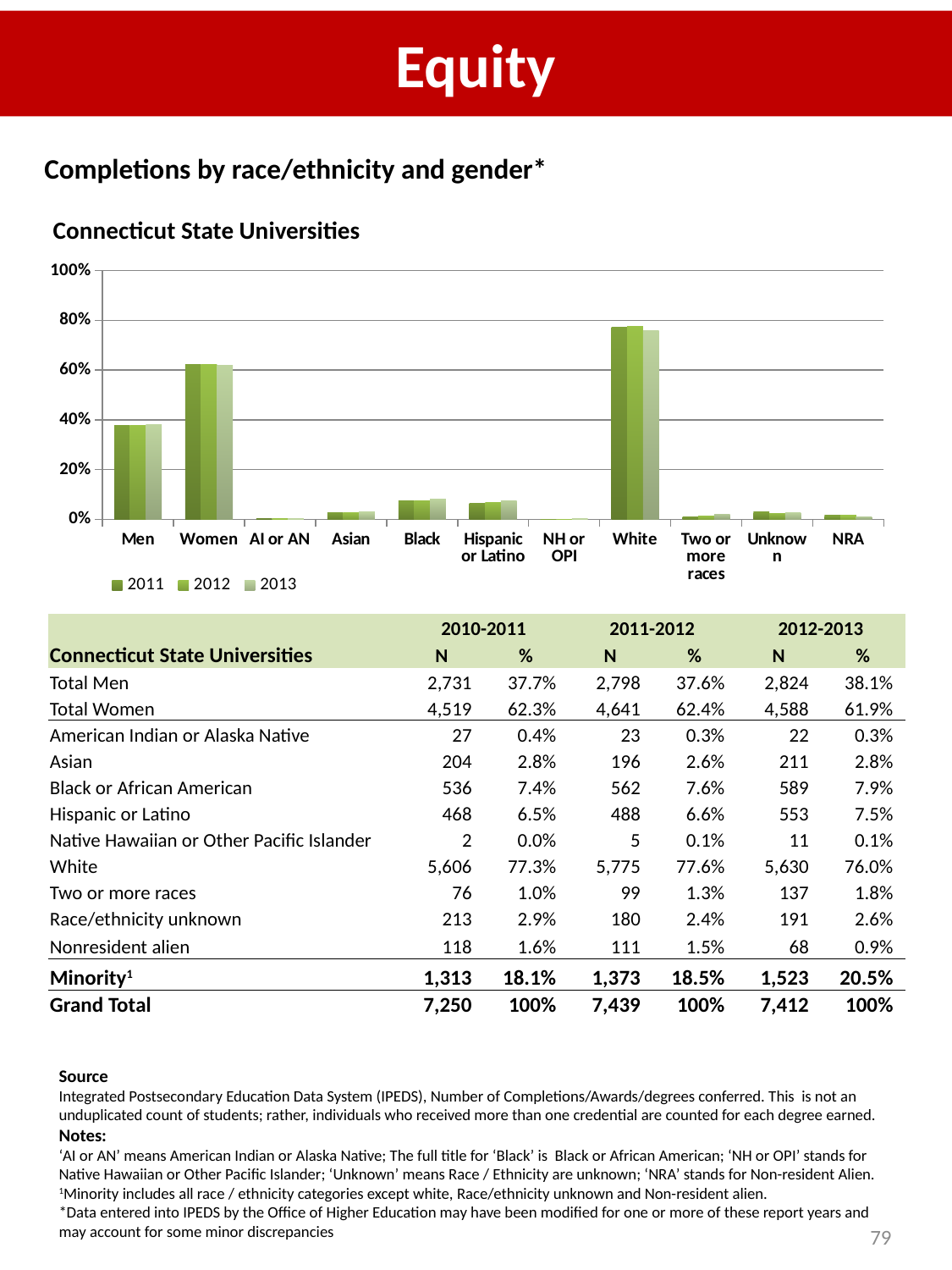

# Equity
Completions by race/ethnicity and gender*
Connecticut State Universities

### Chart

| Category | 2011 | 2012 | 2013 |
|---|---|---|---|
| Men | 0.3766896551724138 | 0.3761258233633553 | 0.38100377765785215 |
| Women | 0.6233103448275862 | 0.6238741766366447 | 0.6189962223421479 |
| AI or AN | 0.0037241379310344828 | 0.003091813415781691 | 0.0029681597409606042 |
| Asian | 0.02813793103448276 | 0.026347627369270064 | 0.028467350242849434 |
| Black | 0.07393103448275862 | 0.07554778868127436 | 0.07946573124662709 |
| Hispanic or Latino | 0.06455172413793103 | 0.0656002150826724 | 0.07460874257960065 |
| NH or OPI | 0.00027586206896551725 | 0.0006721333512568893 | 0.0014840798704803021 |
| White | 0.7732413793103449 | 0.7763140207017072 | 0.7595790609821911 |
| Two or more races | 0.010482758620689656 | 0.01330824035488641 | 0.018483540205072854 |
| Unknown | 0.029379310344827585 | 0.024196800645248016 | 0.02576902320561252 |
| NRA | 0.016275862068965516 | 0.014921360397902945 | 0.009174311926605505 |
|  | 2010-2011 |  | 2011-2012 |  | 2012-2013 |  |
| --- | --- | --- | --- | --- | --- | --- |
| Connecticut State Universities | N | % | N | % | N | % |
| Total Men | 2,731 | 37.7% | 2,798 | 37.6% | 2,824 | 38.1% |
| Total Women | 4,519 | 62.3% | 4,641 | 62.4% | 4,588 | 61.9% |
| American Indian or Alaska Native | 27 | 0.4% | 23 | 0.3% | 22 | 0.3% |
| Asian | 204 | 2.8% | 196 | 2.6% | 211 | 2.8% |
| Black or African American | 536 | 7.4% | 562 | 7.6% | 589 | 7.9% |
| Hispanic or Latino | 468 | 6.5% | 488 | 6.6% | 553 | 7.5% |
| Native Hawaiian or Other Pacific Islander | 2 | 0.0% | 5 | 0.1% | 11 | 0.1% |
| White | 5,606 | 77.3% | 5,775 | 77.6% | 5,630 | 76.0% |
| Two or more races | 76 | 1.0% | 99 | 1.3% | 137 | 1.8% |
| Race/ethnicity unknown | 213 | 2.9% | 180 | 2.4% | 191 | 2.6% |
| Nonresident alien | 118 | 1.6% | 111 | 1.5% | 68 | 0.9% |
| Minority1 | 1,313 | 18.1% | 1,373 | 18.5% | 1,523 | 20.5% |
| Grand Total | 7,250 | 100% | 7,439 | 100% | 7,412 | 100% |
Source
Integrated Postsecondary Education Data System (IPEDS), Number of Completions/Awards/degrees conferred. This  is not an unduplicated count of students; rather, individuals who received more than one credential are counted for each degree earned.
Notes:
‘AI or AN’ means American Indian or Alaska Native; The full title for ‘Black’ is  Black or African American; ‘NH or OPI’ stands for Native Hawaiian or Other Pacific Islander; ‘Unknown’ means Race / Ethnicity are unknown; ‘NRA’ stands for Non-resident Alien.
1Minority includes all race / ethnicity categories except white, Race/ethnicity unknown and Non-resident alien.
*Data entered into IPEDS by the Office of Higher Education may have been modified for one or more of these report years and may account for some minor discrepancies
79